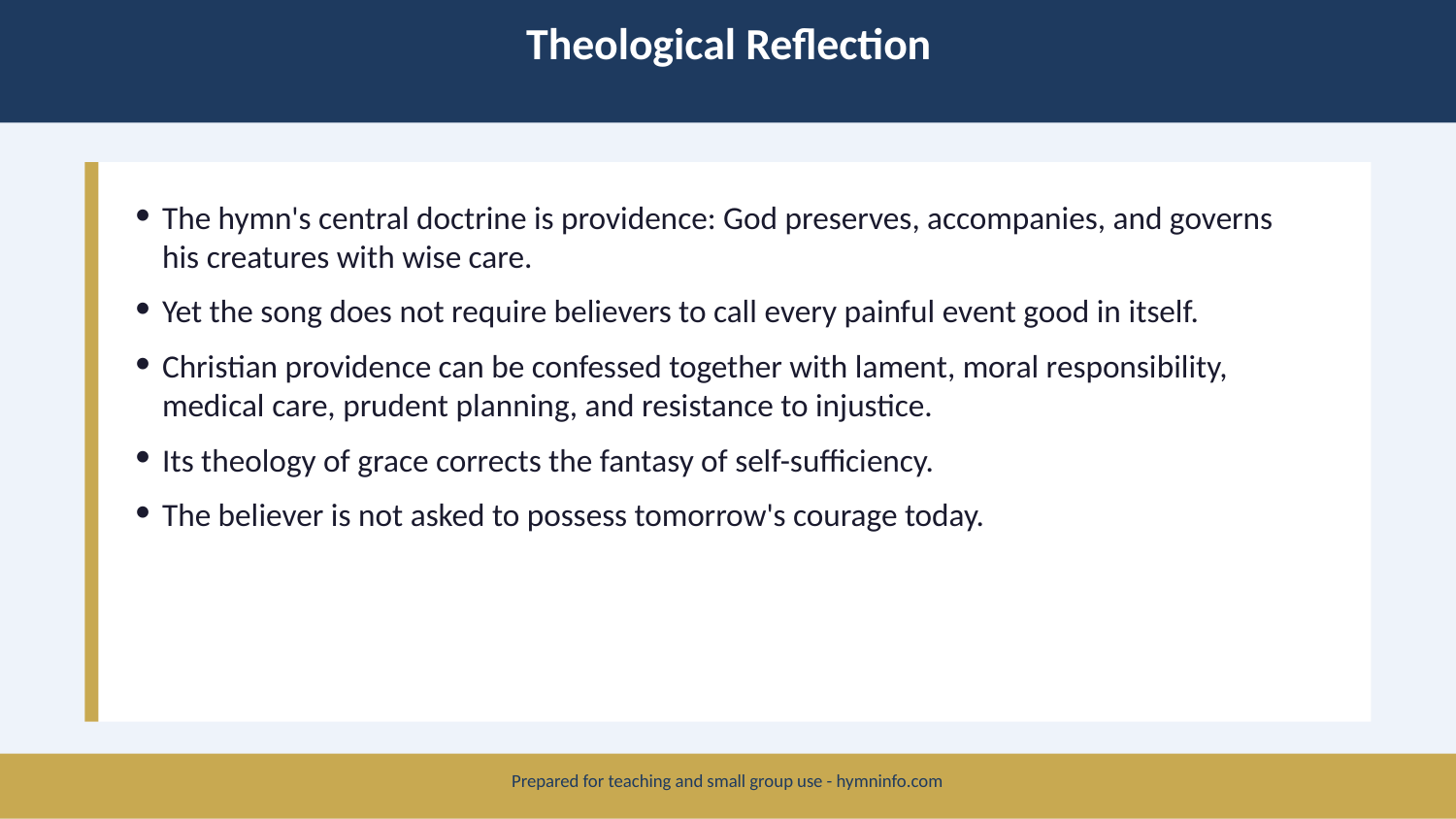

Theological Reflection

The hymn's central doctrine is providence: God preserves, accompanies, and governs his creatures with wise care.
Yet the song does not require believers to call every painful event good in itself.
Christian providence can be confessed together with lament, moral responsibility, medical care, prudent planning, and resistance to injustice.
Its theology of grace corrects the fantasy of self-sufficiency.
The believer is not asked to possess tomorrow's courage today.

Prepared for teaching and small group use - hymninfo.com